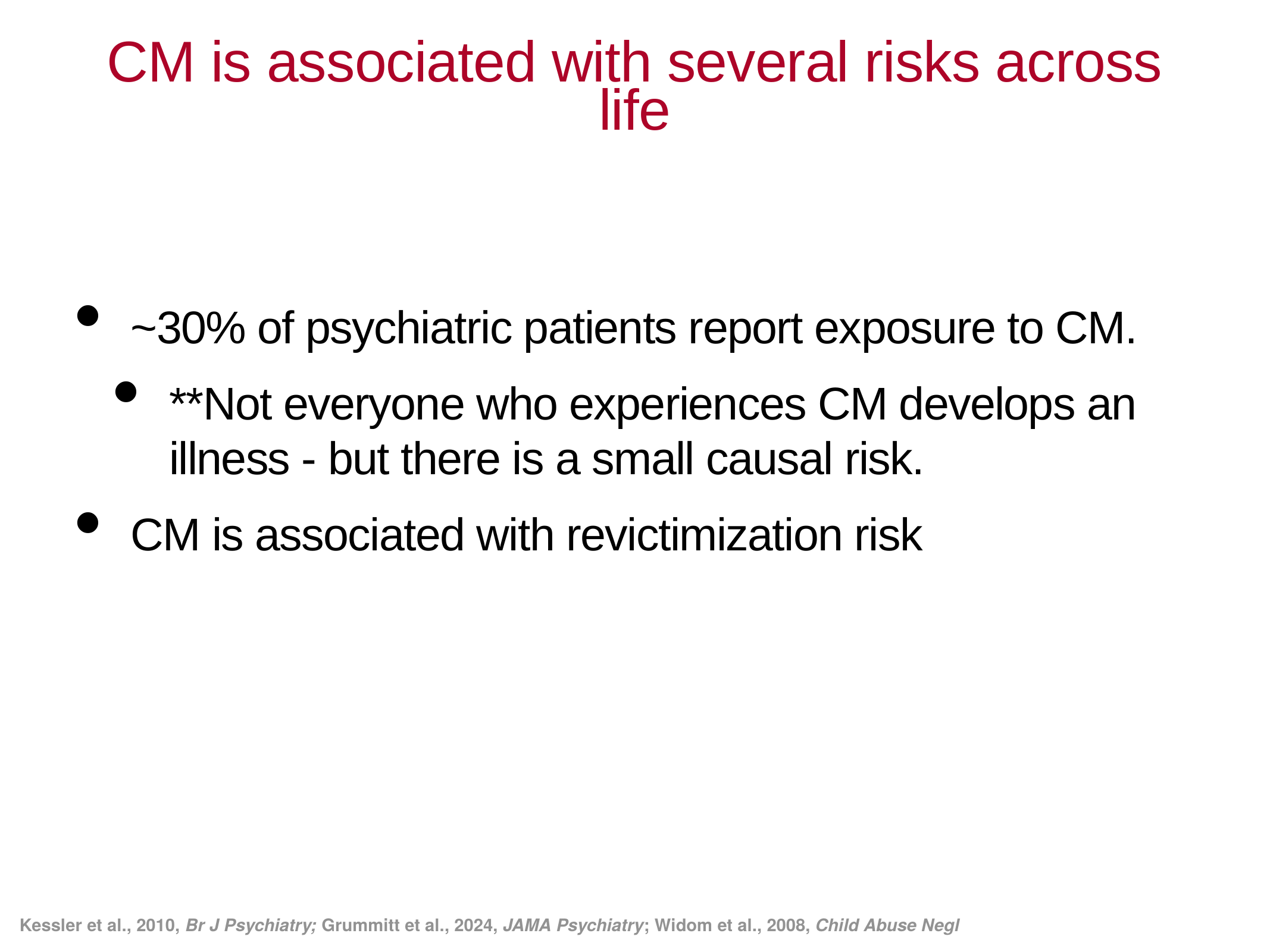

# CM is associated with several risks across life
~30% of psychiatric patients report exposure to CM.
**Not everyone who experiences CM develops an illness - but there is a small causal risk.
CM is associated with revictimization risk

Kessler et al., 2010, Br J Psychiatry; Grummitt et al., 2024, JAMA Psychiatry; Widom et al., 2008, Child Abuse Negl